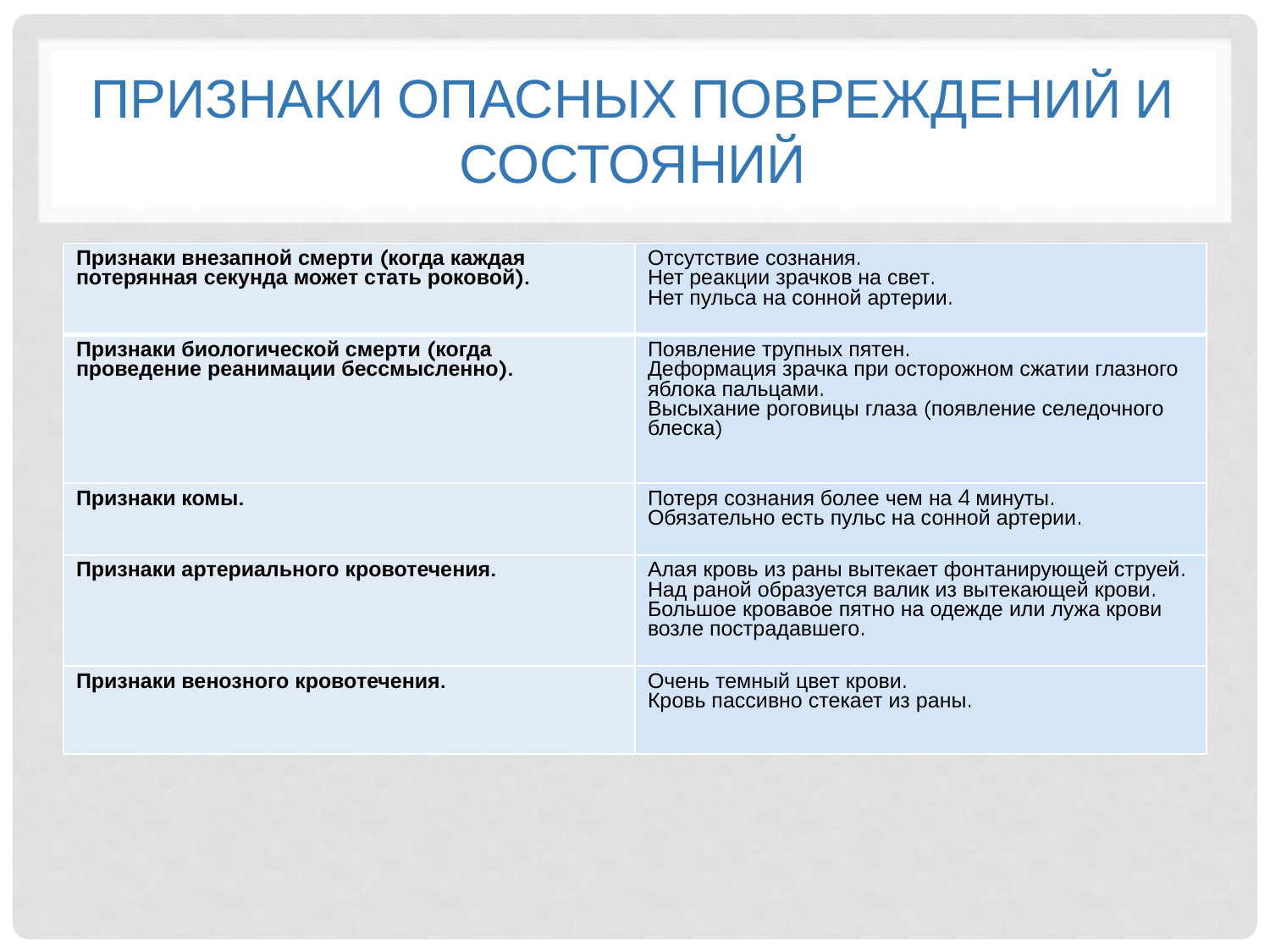

# ПРИЗНАКИ ОПАСНЫХ ПОВРЕЖДЕНИЙ И СОСТОЯНИЙ
| Признаки внезапной смерти (когда каждая потерянная секунда может стать роковой). | Отсутствие сознания. Нет реакции зрачков на свет. Нет пульса на сонной артерии. |
| --- | --- |
| Признаки биологической смерти (когда проведение реанимации бессмысленно). | Появление трупных пятен. Деформация зрачка при осторожном сжатии глазного яблока пальцами. Высыхание роговицы глаза (появление селедочного блеска) |
| Признаки комы. | Потеря сознания более чем на 4 минуты. Обязательно есть пульс на сонной артерии. |
| Признаки артериального кровотечения. | Алая кровь из раны вытекает фонтанирующей струей. Над раной образуется валик из вытекающей крови. Большое кровавое пятно на одежде или лужа крови возле пострадавшего. |
| Признаки венозного кровотечения. | Очень темный цвет крови. Кровь пассивно стекает из раны. |